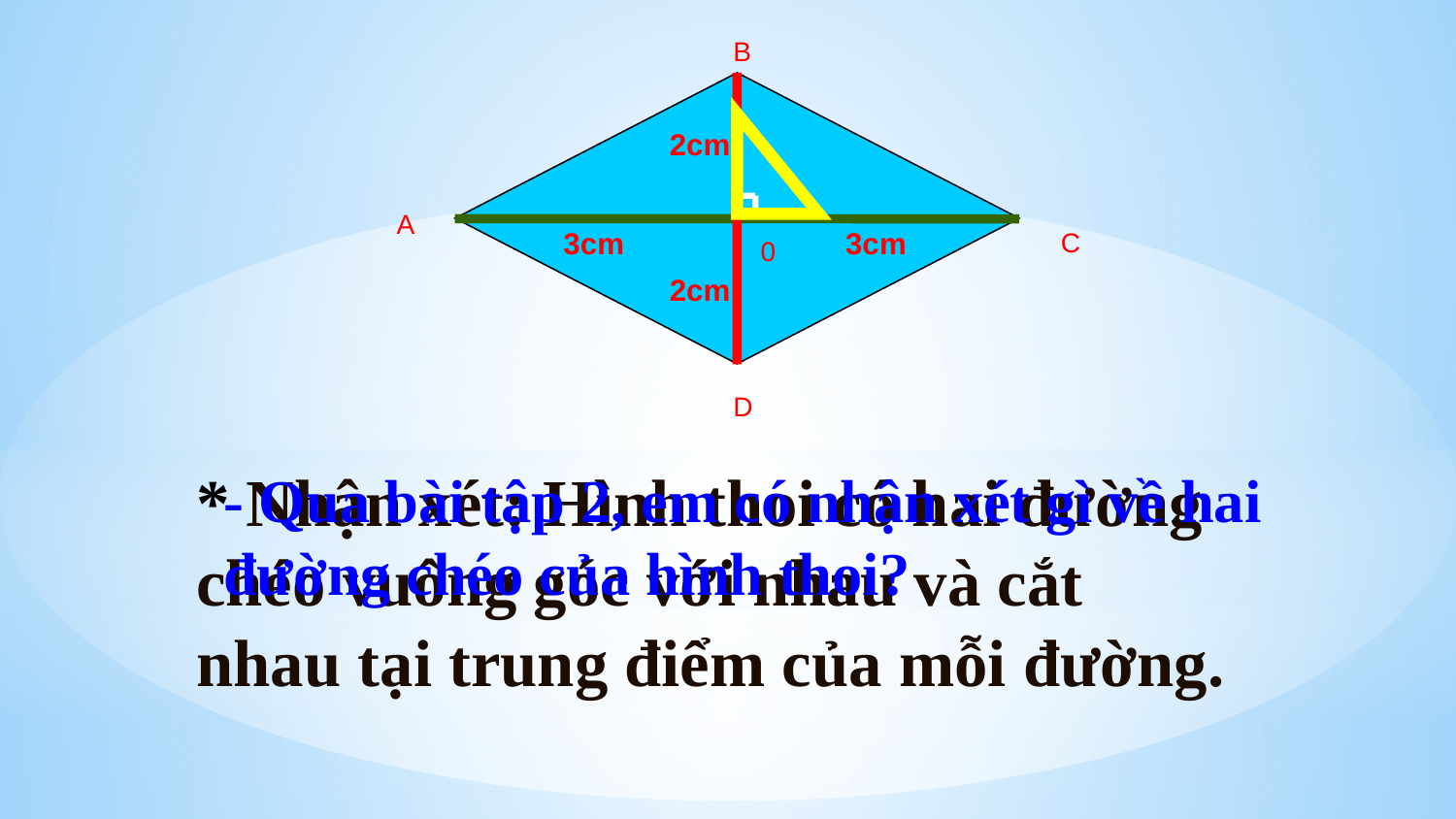

B

A

C
0
D

2cm

3cm

3cm

2cm
* Nhận xét: Hình thoi có hai đường chéo vuông góc với nhau và cắt nhau tại trung điểm của mỗi đường.
- Qua bài tập 2, em có nhận xét gì về hai đường chéo của hình thoi?